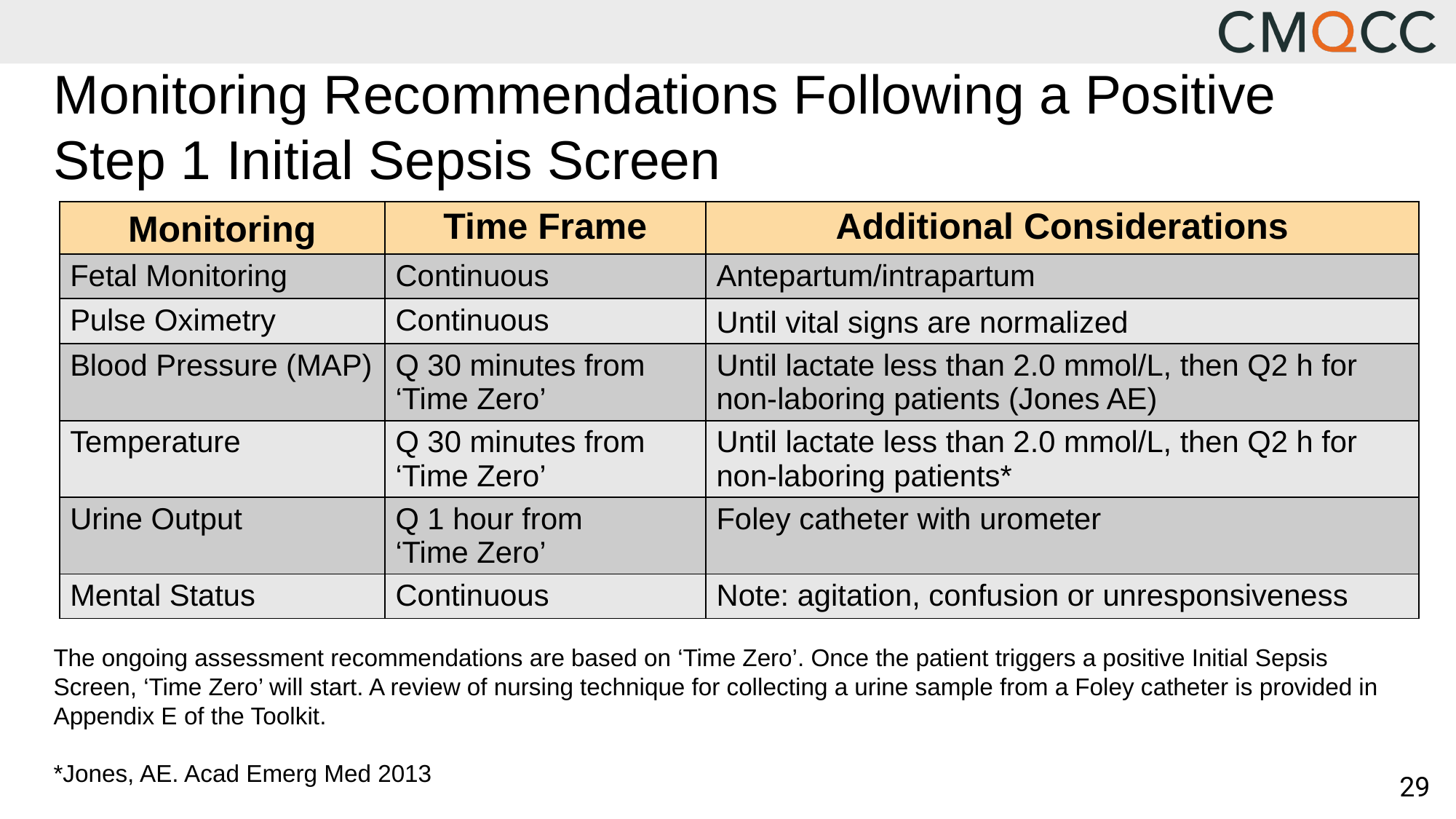

# Monitoring Recommendations Following a Positive Step 1 Initial Sepsis Screen
| Monitoring | Time Frame | Additional Considerations |
| --- | --- | --- |
| Fetal Monitoring | Continuous | Antepartum/intrapartum |
| Pulse Oximetry | Continuous | Until vital signs are normalized |
| Blood Pressure (MAP) | Q 30 minutes from ‘Time Zero’ | Until lactate less than 2.0 mmol/L, then Q2 h for non-laboring patients (Jones AE) |
| Temperature | Q 30 minutes from ‘Time Zero’ | Until lactate less than 2.0 mmol/L, then Q2 h for non-laboring patients\* |
| Urine Output | Q 1 hour from ‘Time Zero’ | Foley catheter with urometer |
| Mental Status | Continuous | Note: agitation, confusion or unresponsiveness |
The ongoing assessment recommendations are based on ‘Time Zero’. Once the patient triggers a positive Initial Sepsis Screen, ‘Time Zero’ will start. A review of nursing technique for collecting a urine sample from a Foley catheter is provided in Appendix E of the Toolkit.

*Jones, AE. Acad Emerg Med 2013